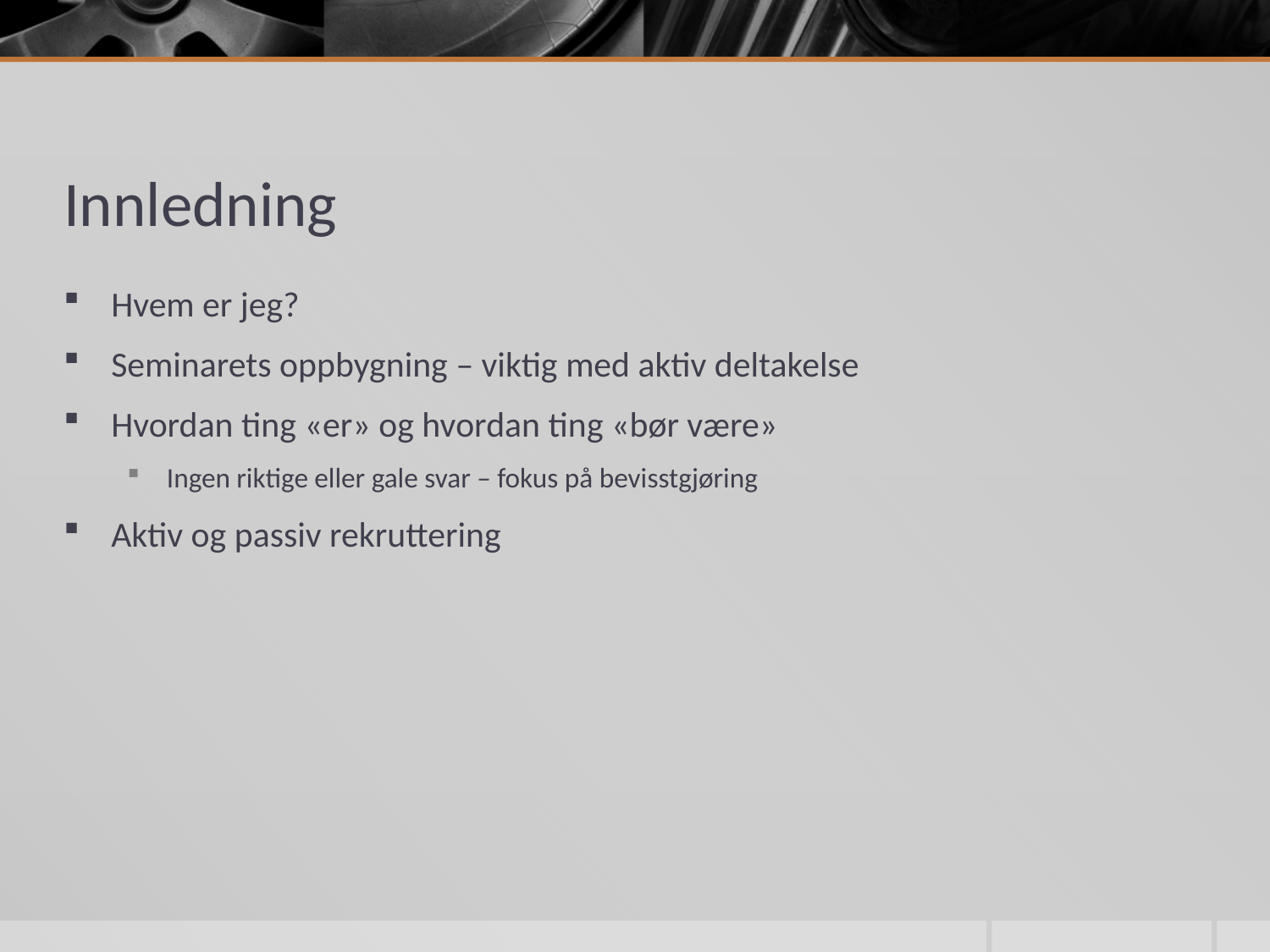

# Innledning
Hvem er jeg?
Seminarets oppbygning – viktig med aktiv deltakelse
Hvordan ting «er» og hvordan ting «bør være»
Ingen riktige eller gale svar – fokus på bevisstgjøring
Aktiv og passiv rekruttering